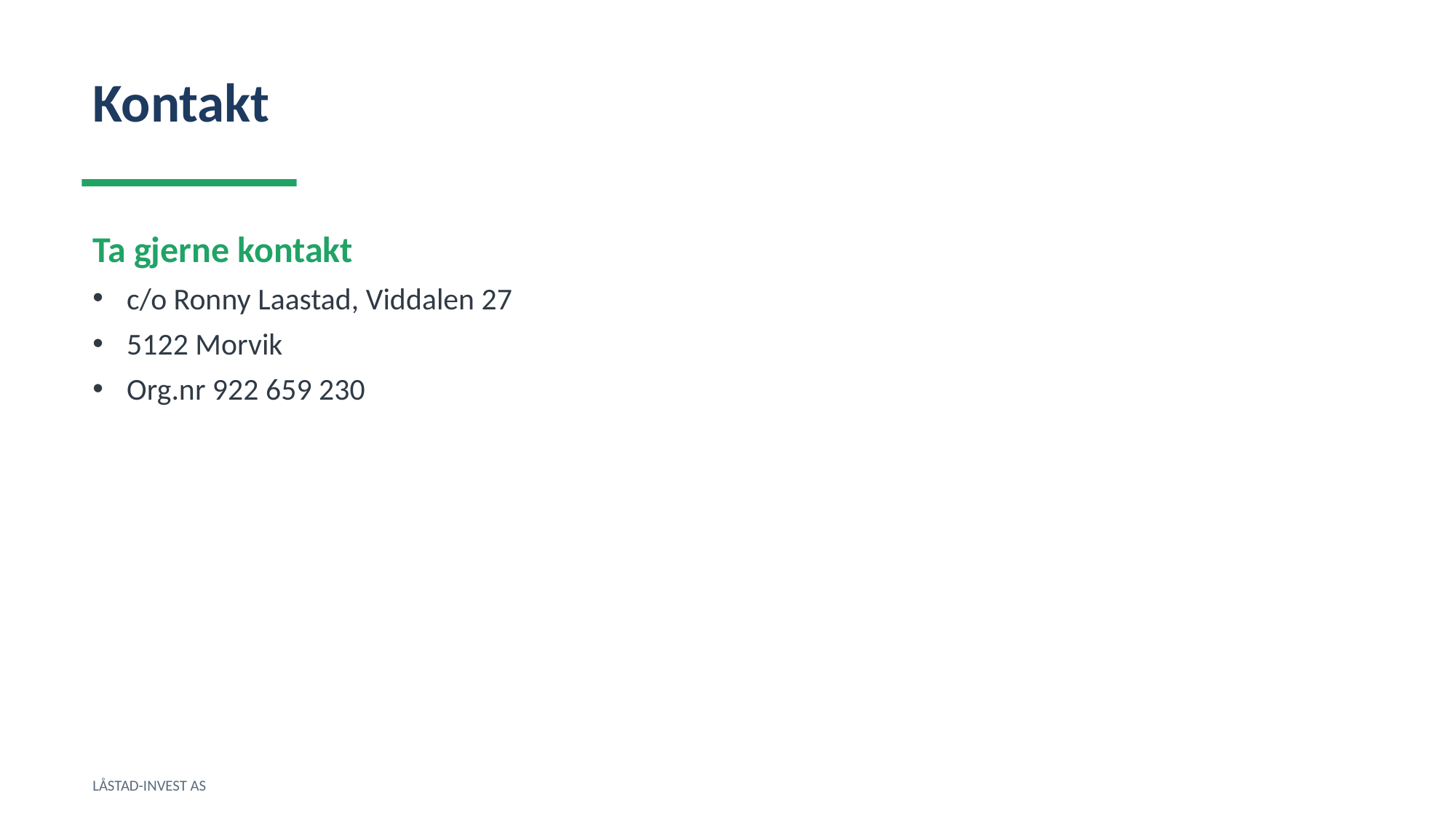

Kontakt

Ta gjerne kontakt
c/o Ronny Laastad, Viddalen 27
5122 Morvik
Org.nr 922 659 230
LÅSTAD-INVEST AS